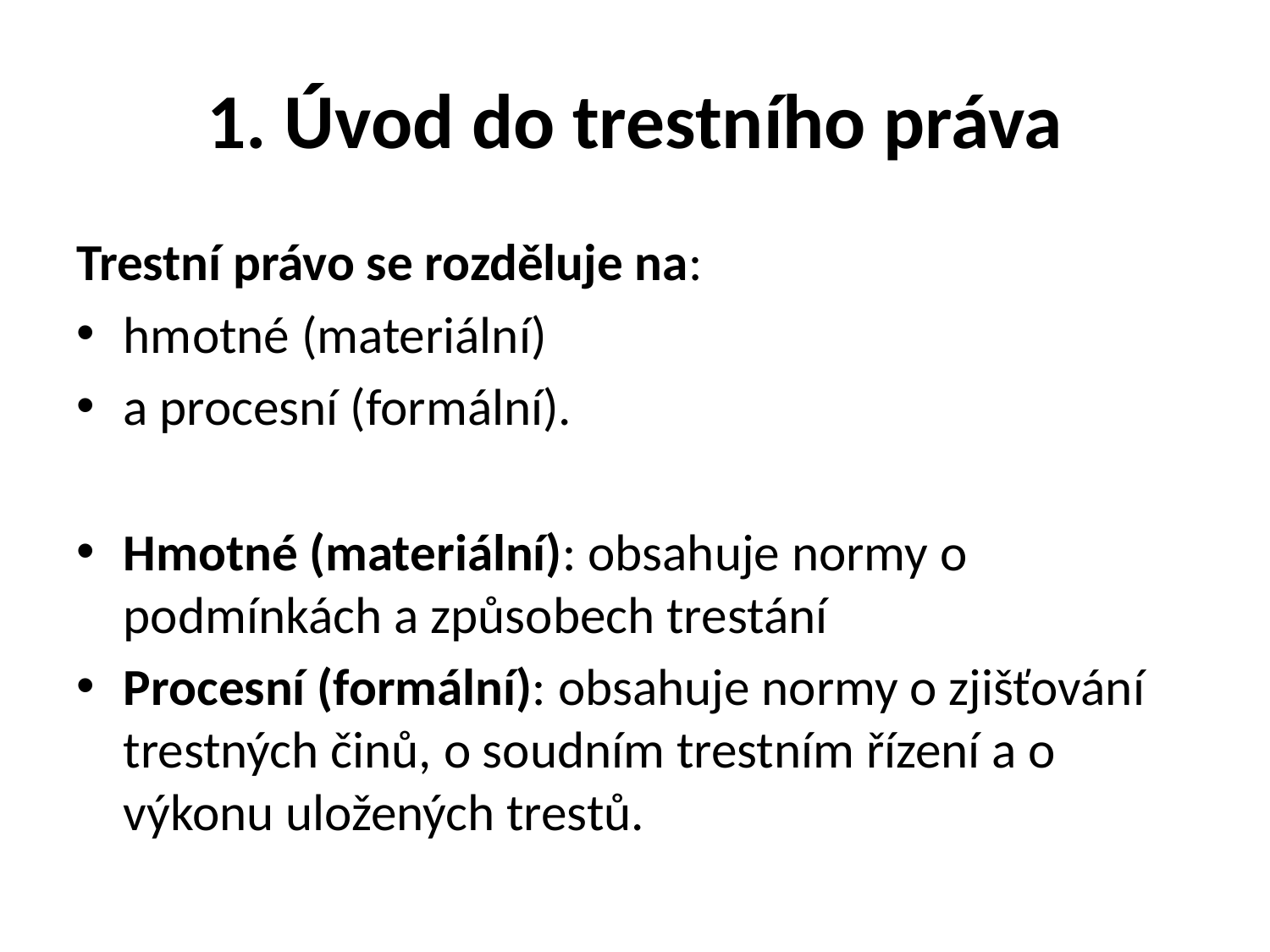

# 1. Úvod do trestního práva
Trestní právo se rozděluje na:
hmotné (materiální)
a procesní (formální).

Hmotné (materiální): obsahuje normy o podmínkách a způsobech trestání
Procesní (formální): obsahuje normy o zjišťování trestných činů, o soudním trestním řízení a o výkonu uložených trestů.